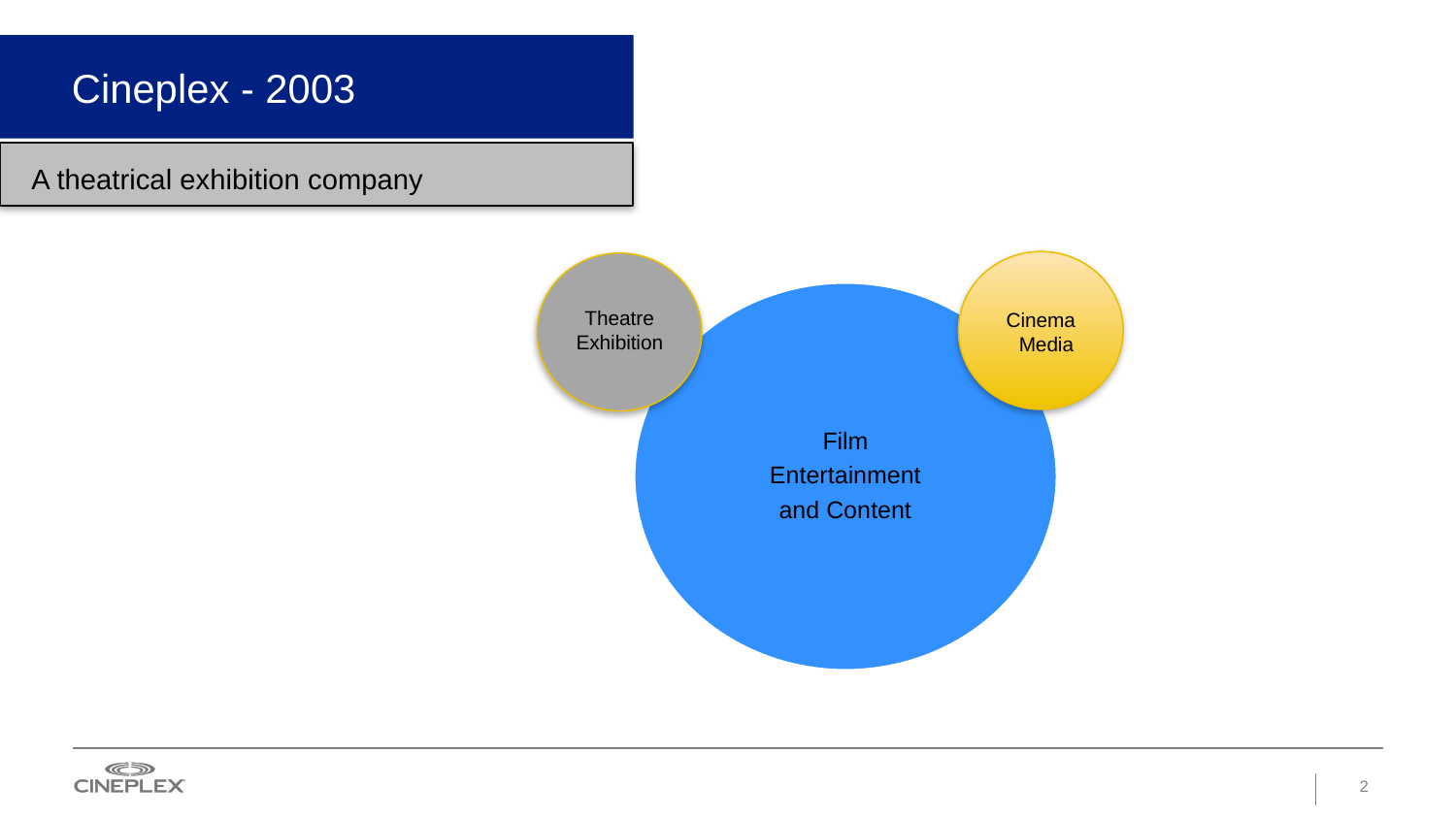

# Cineplex - 2003

A theatrical exhibition company
Film
Entertainment
and Content

Theatre
Exhibition
Cinema
  Media

2